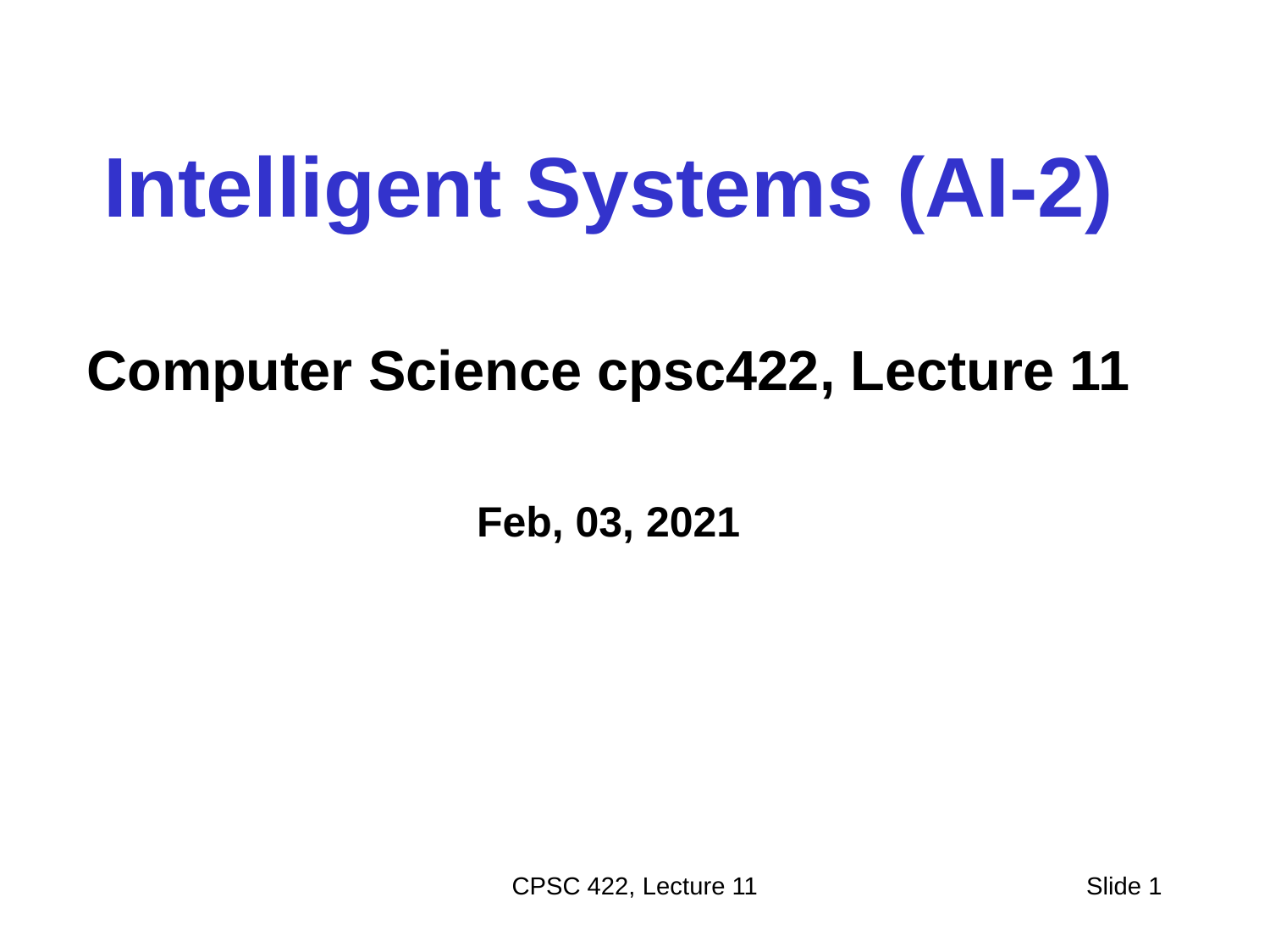

Intelligent Systems (AI-2)

Computer Science cpsc422, Lecture 11

Feb, 03, 2021
CPSC 422, Lecture 11
Slide 1